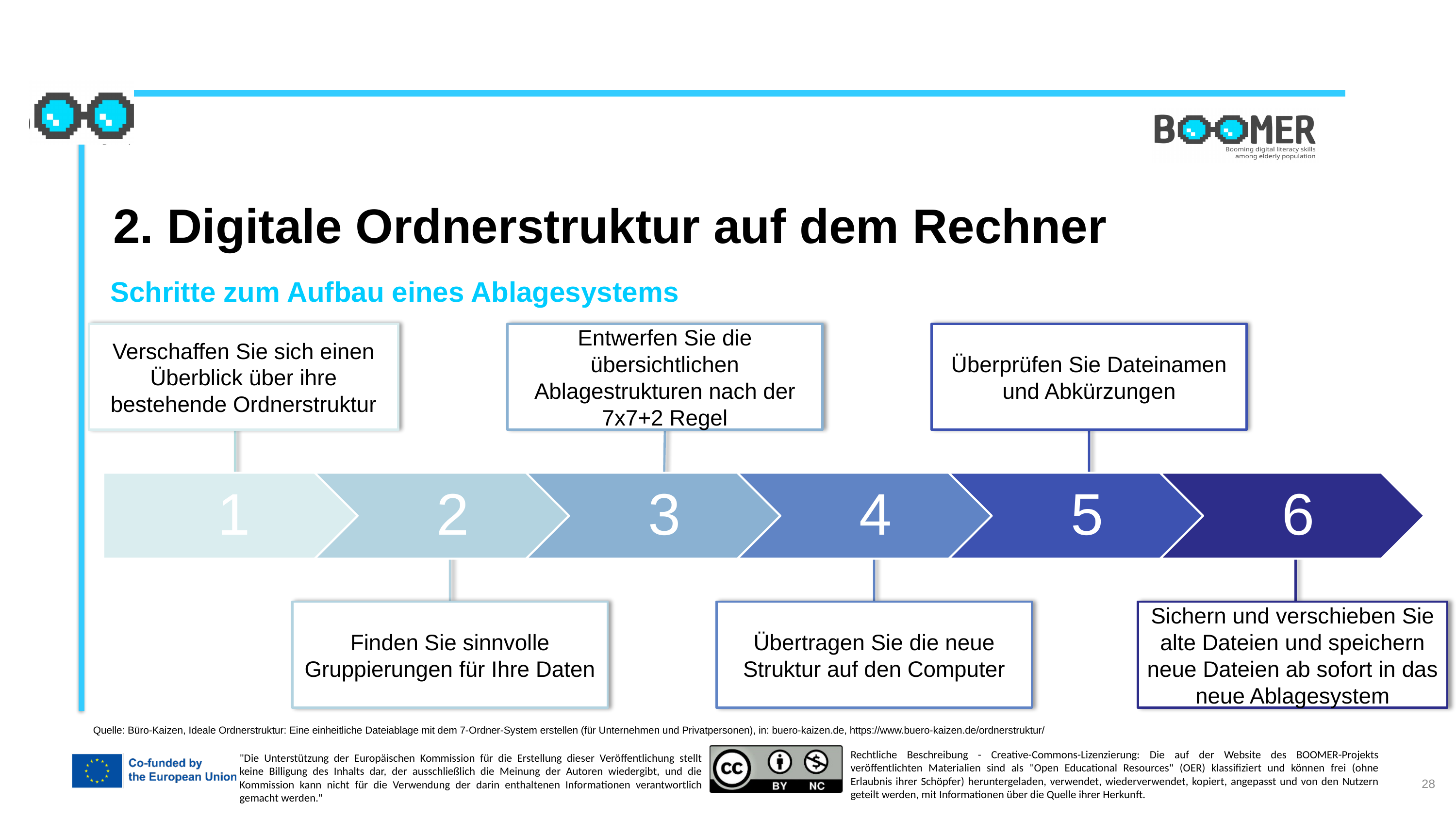

2. Digitale Ordnerstruktur auf dem Rechner
Schritte zum Aufbau eines Ablagesystems
Verschaffen Sie sich einen Überblick über ihre bestehende Ordnerstruktur
Entwerfen Sie die übersichtlichen Ablagestrukturen nach der 7x7+2 Regel
Überprüfen Sie Dateinamen und Abkürzungen
1
2
3
4
5
6
Finden Sie sinnvolle Gruppierungen für Ihre Daten
Übertragen Sie die neue Struktur auf den Computer
Sichern und verschieben Sie alte Dateien und speichern neue Dateien ab sofort in das neue Ablagesystem
Quelle: Büro-Kaizen, Ideale Ordnerstruktur: Eine einheitliche Dateiablage mit dem 7-Ordner-System erstellen (für Unternehmen und Privatpersonen), in: buero-kaizen.de, https://www.buero-kaizen.de/ordnerstruktur/
28